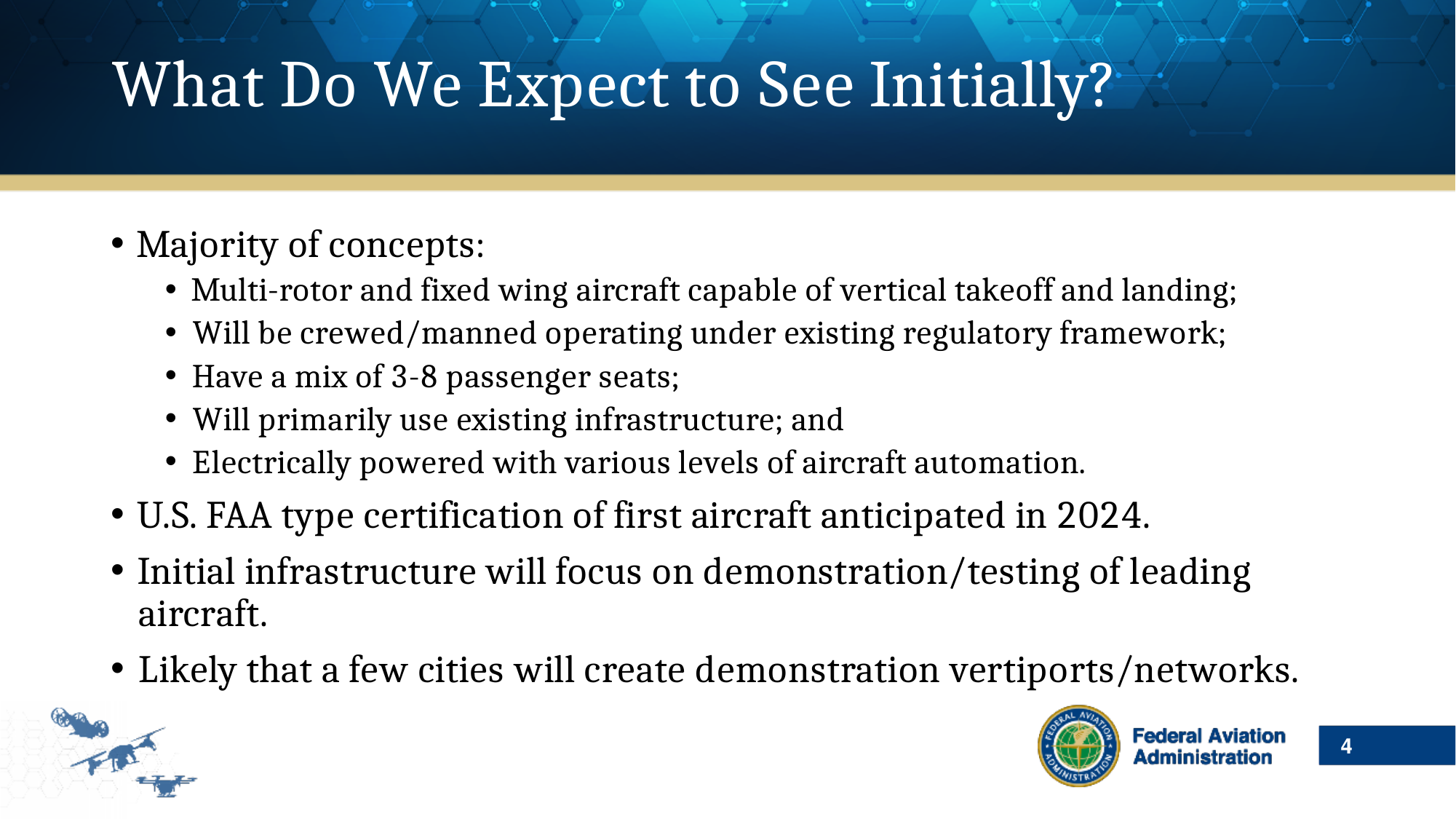

# What Do We Expect to See Initially?
Majority of concepts:
Multi-rotor and fixed wing aircraft capable of vertical takeoff and landing;
Will be crewed/manned operating under existing regulatory framework;
Have a mix of 3-8 passenger seats;
Will primarily use existing infrastructure; and
Electrically powered with various levels of aircraft automation.
U.S. FAA type certification of first aircraft anticipated in 2024.
Initial infrastructure will focus on demonstration/testing of leading aircraft.
Likely that a few cities will create demonstration vertiports/networks.